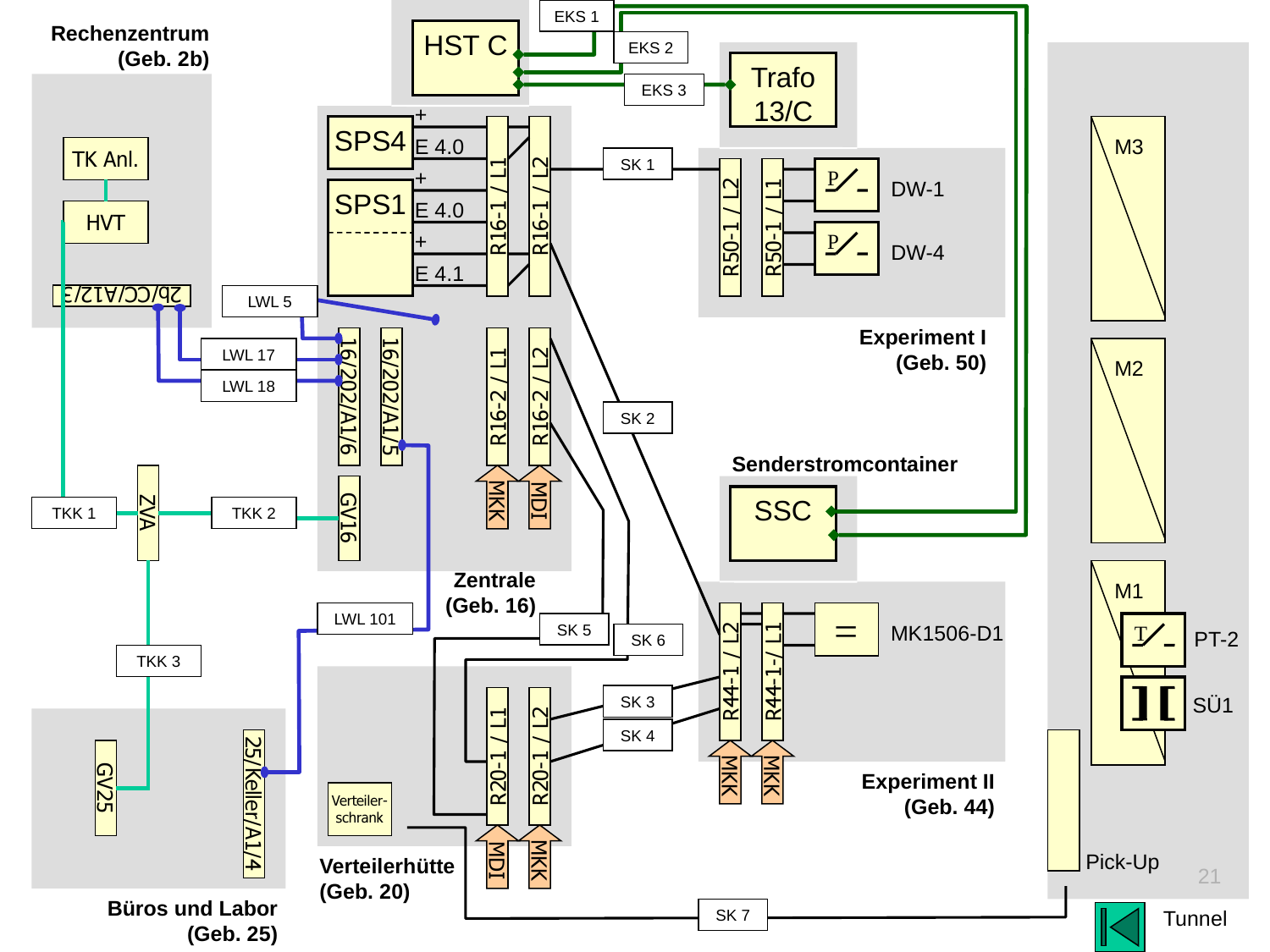

EKS 1

Rechenzentrum
(Geb. 2b)
HST C
EKS 2

Trafo
13/C

2b/CC/A12/3
EKS 3

+

SPS4
R16-1 / L1
R16-1 / L2

E 4.0

M3
TK Anl.

SK 1

+

R50-1 / L2
R50-1 / L1
P

DW-1
SPS1
E 4.0

HVT

+

P

DW-4

E 4.1

LWL 5

Experiment I
(Geb. 50)
16/202/A1/6
16/202/A1/5
R16-2 / L1
R16-2 / L2
LWL 17

M2
LWL 18
SK 2

Senderstromcontainer

ZVA
MKK
MDI
GV16

SSC
TKK 1
TKK 2
Zentrale
(Geb. 16)

M1

LWL 101
R44-1 / L2
R44-1-/ L1
=
SK 5

MK1506-D1
T

PT-2
SK 6

TKK 3

SÜ1
SK 3
R20-1 / L1
R20-1 / L2

SK 4
25/Keller/A1/4

GV25
MKK
MKK
Experiment II
(Geb. 44)
Verteiler-
schrank
MDI
MKK

Pick-Up
Verteilerhütte
(Geb. 20)
21
Büros und Labor
(Geb. 25)
SK 7
Tunnel